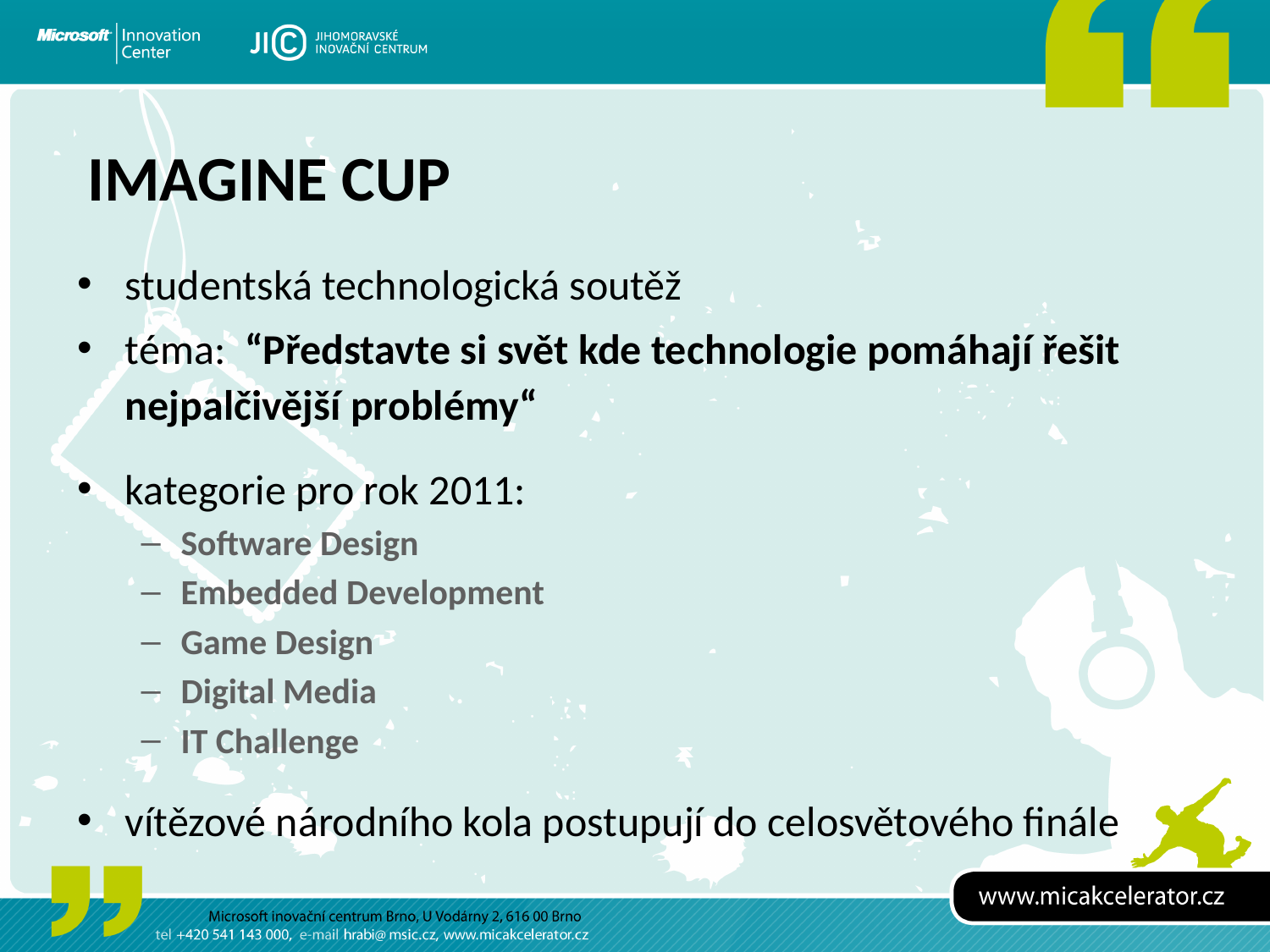

# Imagine Cup
studentská technologická soutěž
téma:  “Představte si svět kde technologie pomáhají řešit nejpalčivější problémy“
kategorie pro rok 2011:
Software Design
Embedded Development
Game Design
Digital Media
IT Challenge
vítězové národního kola postupují do celosvětového finále